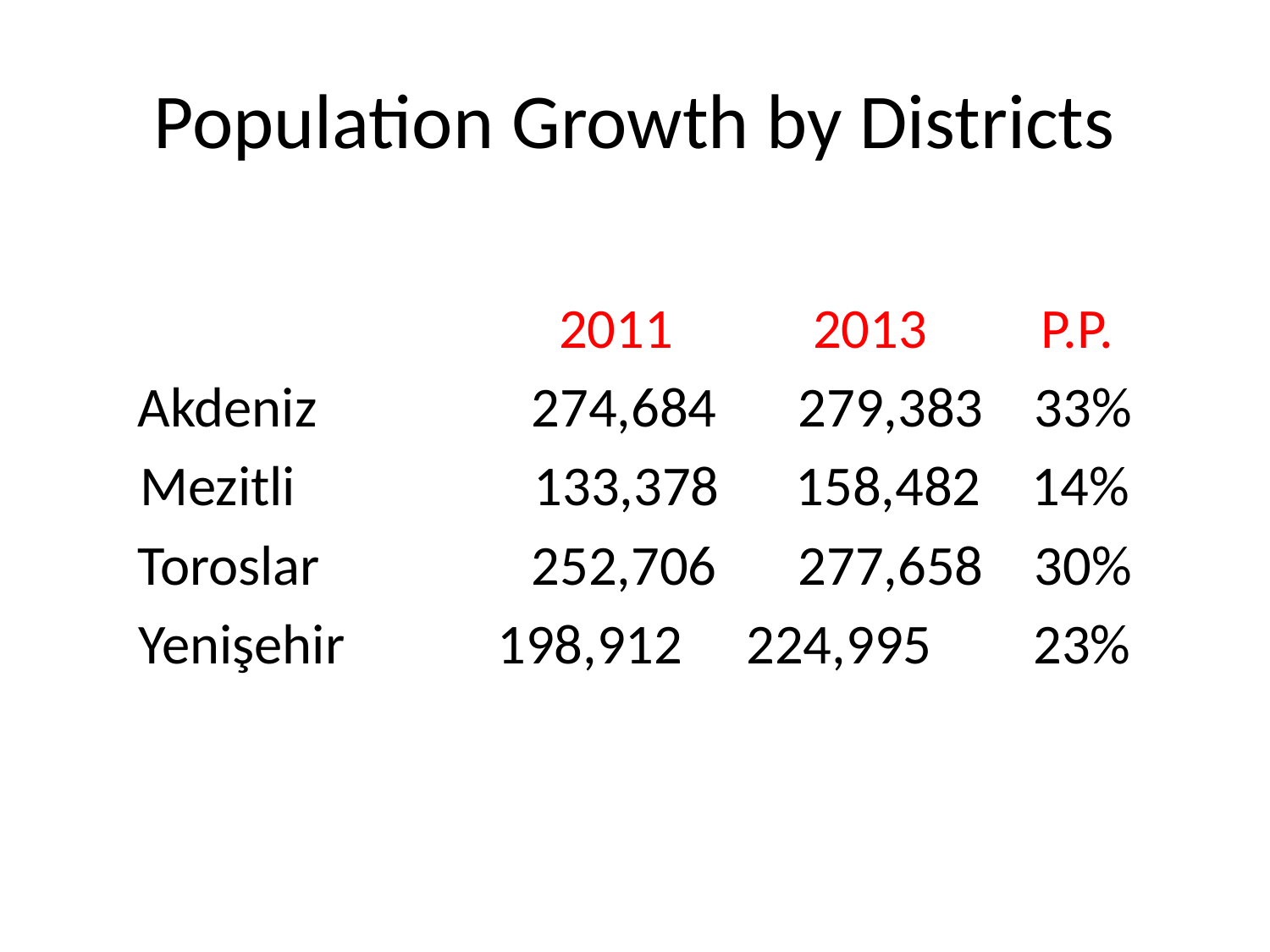

# Population Growth by Districts

	                                 2011	   2013         P.P.
Akdeniz	           274,684	  279,383    33%
Mezitli	           133,378      158,482    14%
Toroslar	           252,706	  277,658    30%
Yenişehir            198,912     224,995        23%